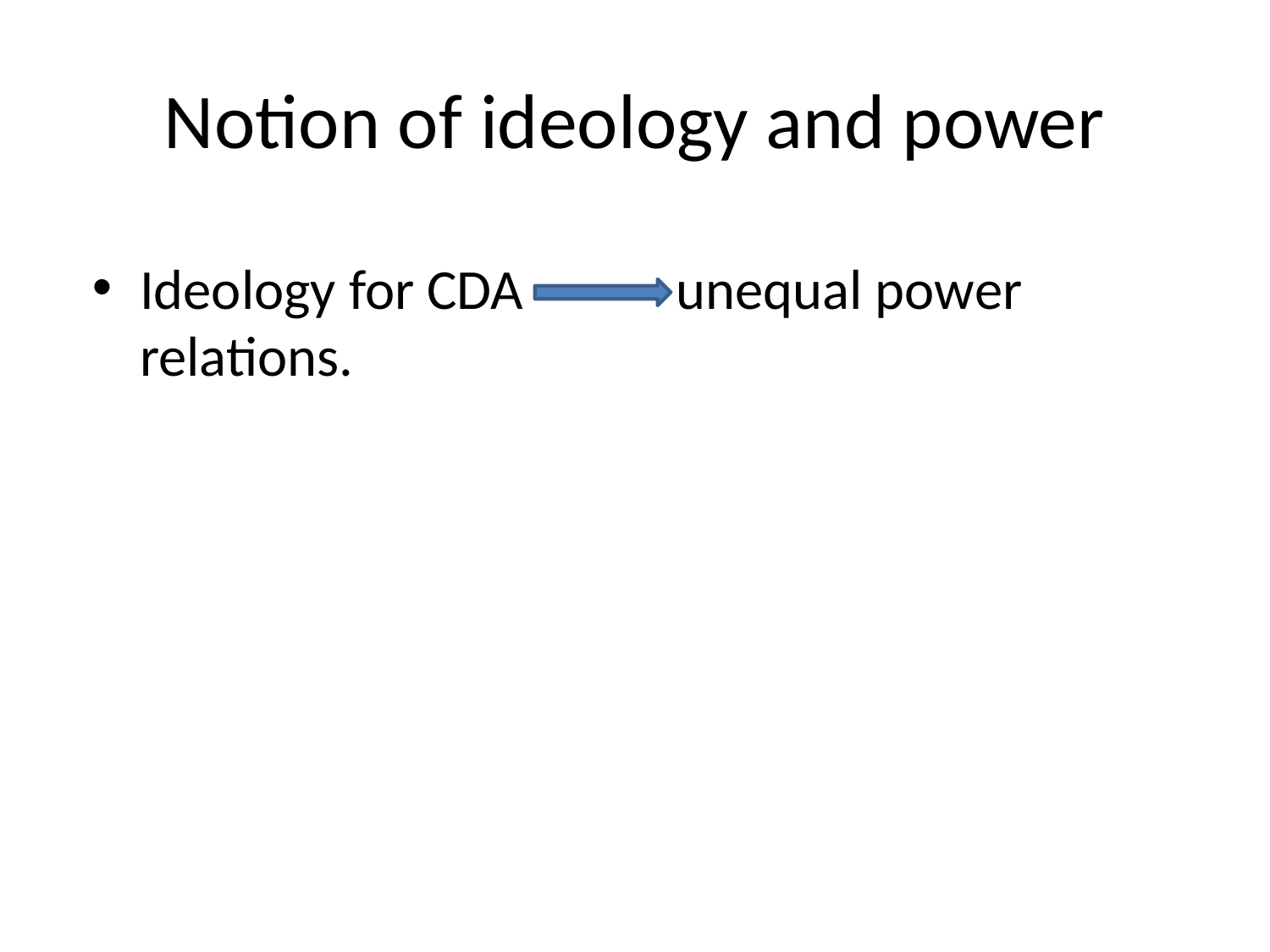

# Notion of ideology and power
Ideology for CDA            unequal power relations.